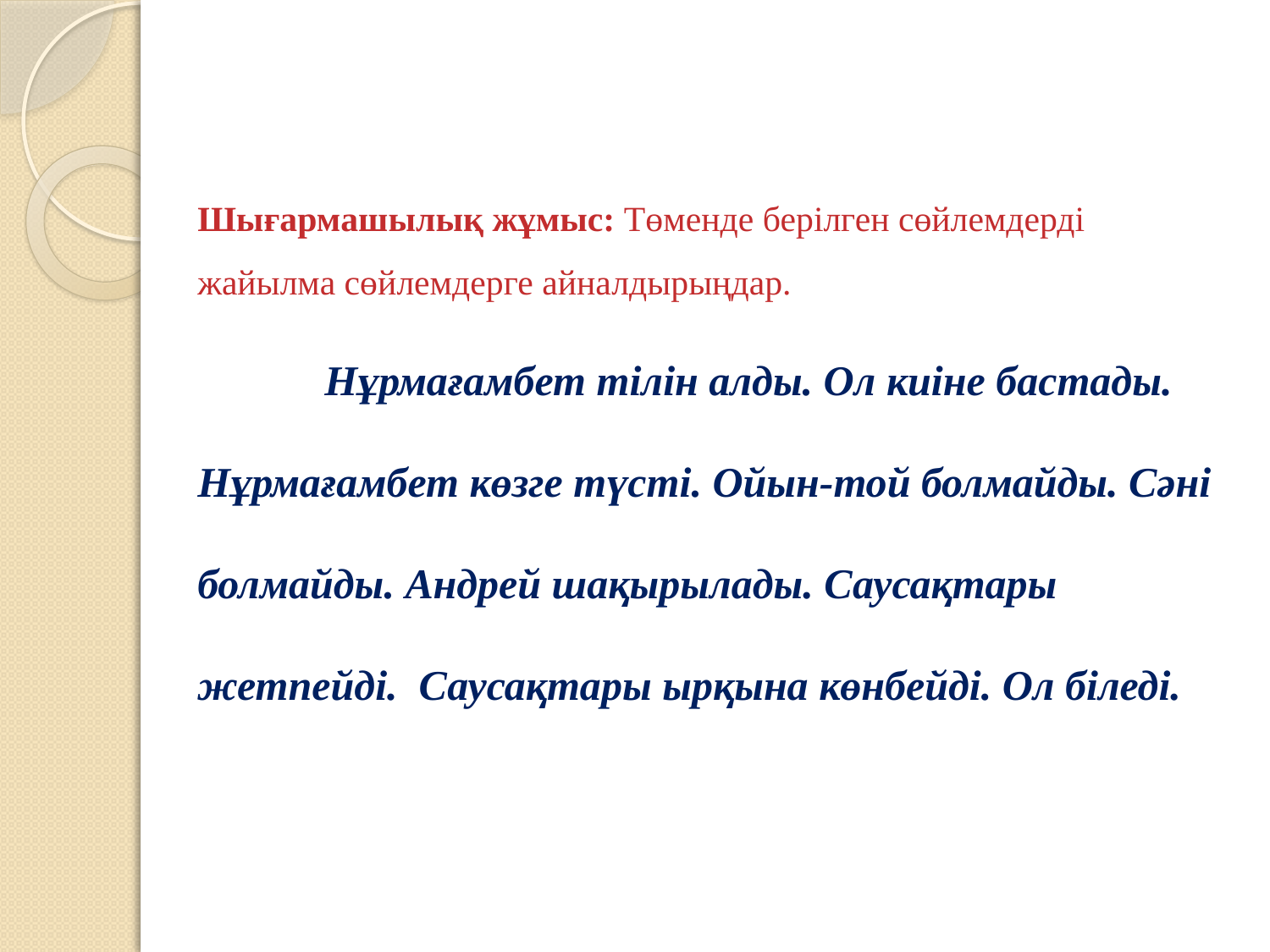

Шығармашылық жұмыс: Төменде берілген сөйлемдерді жайылма сөйлемдерге айналдырыңдар.
            Нұрмағамбет тілін алды. Ол киіне бастады. Нұрмағамбет көзге түсті. Ойын-той болмайды. Сәні болмайды. Андрей шақырылады. Саусақтары жетпейді.  Саусақтары ырқына көнбейді. Ол біледі.